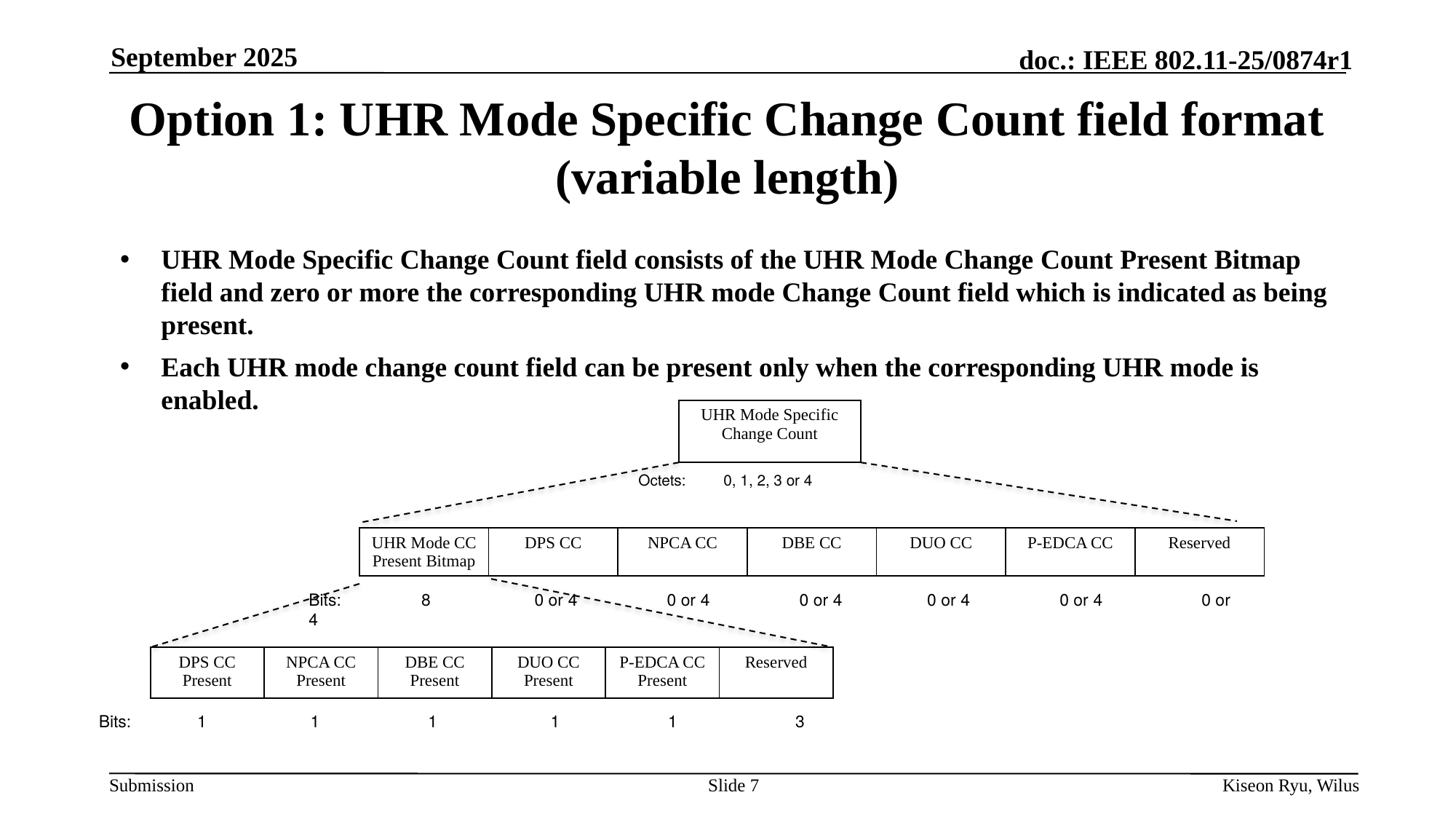

September 2025
# Option 1: UHR Mode Specific Change Count field format (variable length)
UHR Mode Specific Change Count field consists of the UHR Mode Change Count Present Bitmap field and zero or more the corresponding UHR mode Change Count field which is indicated as being present.
Each UHR mode change count field can be present only when the corresponding UHR mode is enabled.
| UHR Mode Specific Change Count |
| --- |
Octets:         0, 1, 2, 3 or 4
| UHR Mode CC Present Bitmap | DPS CC | NPCA CC | DBE CC | DUO CC | P-EDCA CC | Reserved |
| --- | --- | --- | --- | --- | --- | --- |
Bits:                 8                      0 or 4                   0 or 4                   0 or 4                  0 or 4                   0 or 4                     0 or 4
| DPS CC Present | NPCA CC Present | DBE CC Present | DUO CC Present | P-EDCA CC Present | Reserved |
| --- | --- | --- | --- | --- | --- |
Bits:              1                      1                       1                        1                       1                         3
Slide 7
Kiseon Ryu, Wilus